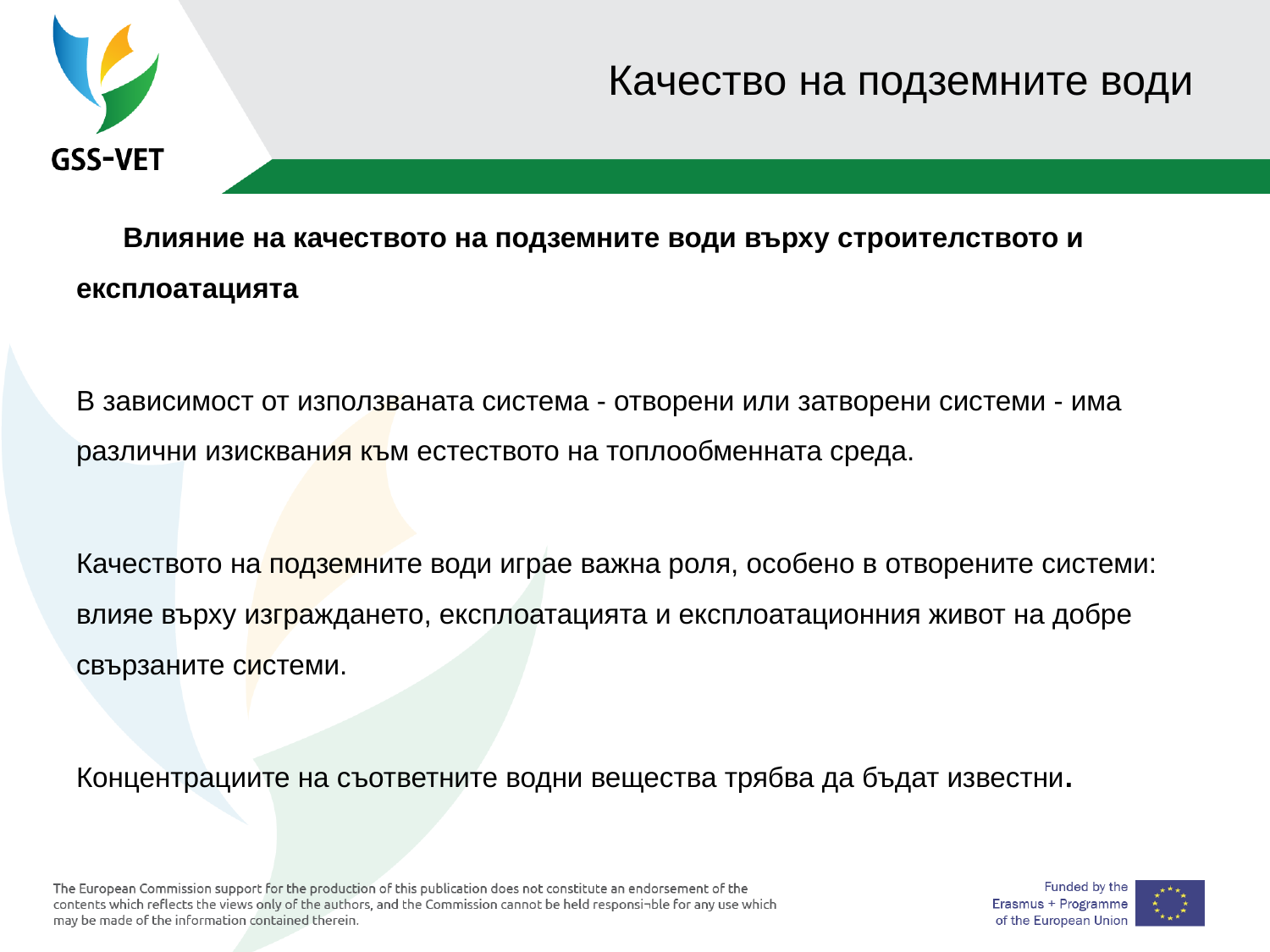

# Качество на подземните води
      Влияние на качеството на подземните води върху строителството и експлоатацията

В зависимост от използваната система - отворени или затворени системи - има различни изисквания към естеството на топлообменната среда.

Качеството на подземните води играе важна роля, особено в отворените системи: влияе върху изграждането, експлоатацията и експлоатационния живот на добре свързаните системи.

Концентрациите на съответните водни вещества трябва да бъдат известни.